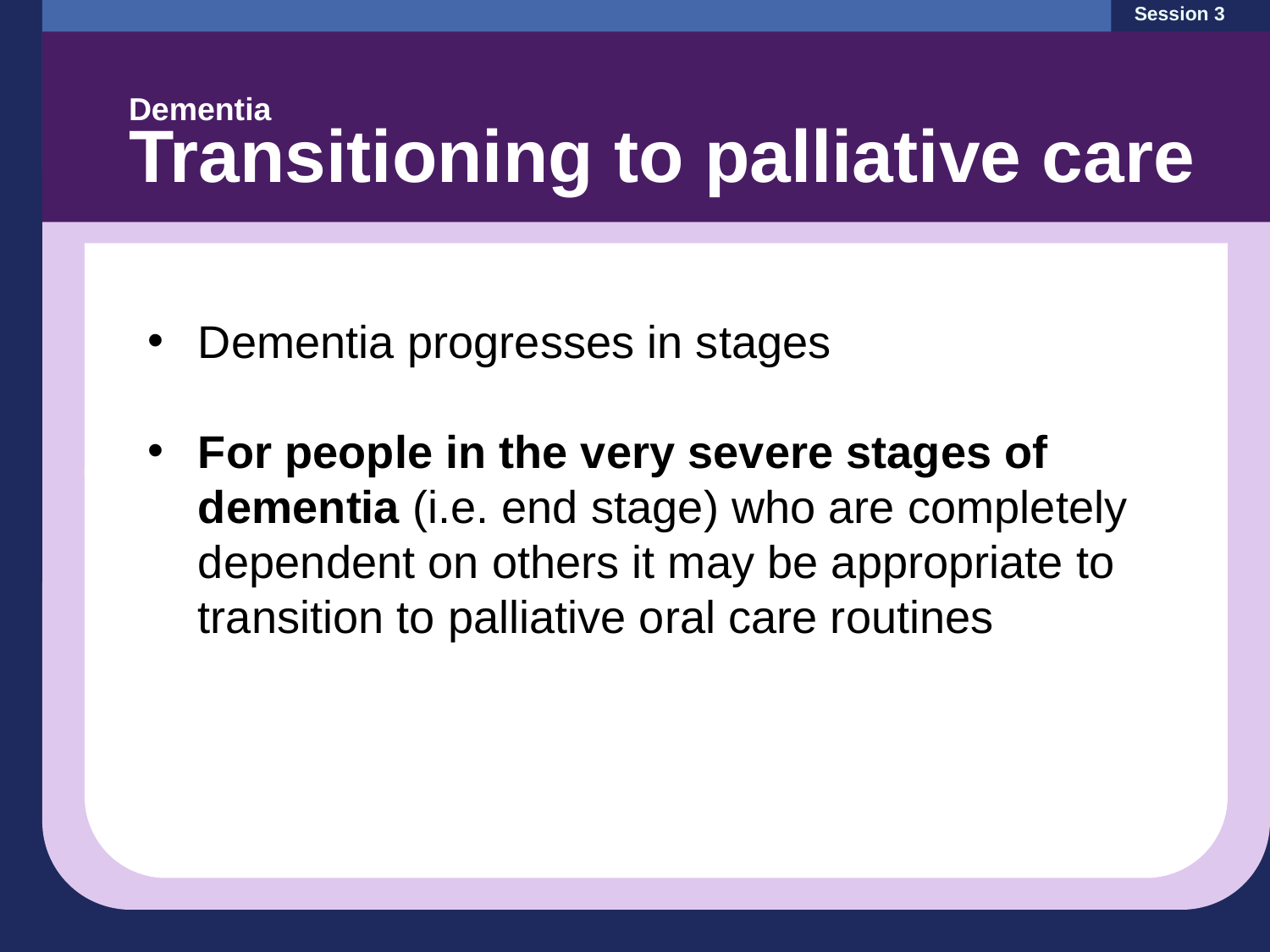

Session 3

Dementia
Transitioning to palliative care

Dementia progresses in stages
For people in the very severe stages of dementia (i.e. end stage) who are completely dependent on others it may be appropriate to transition to palliative oral care routines